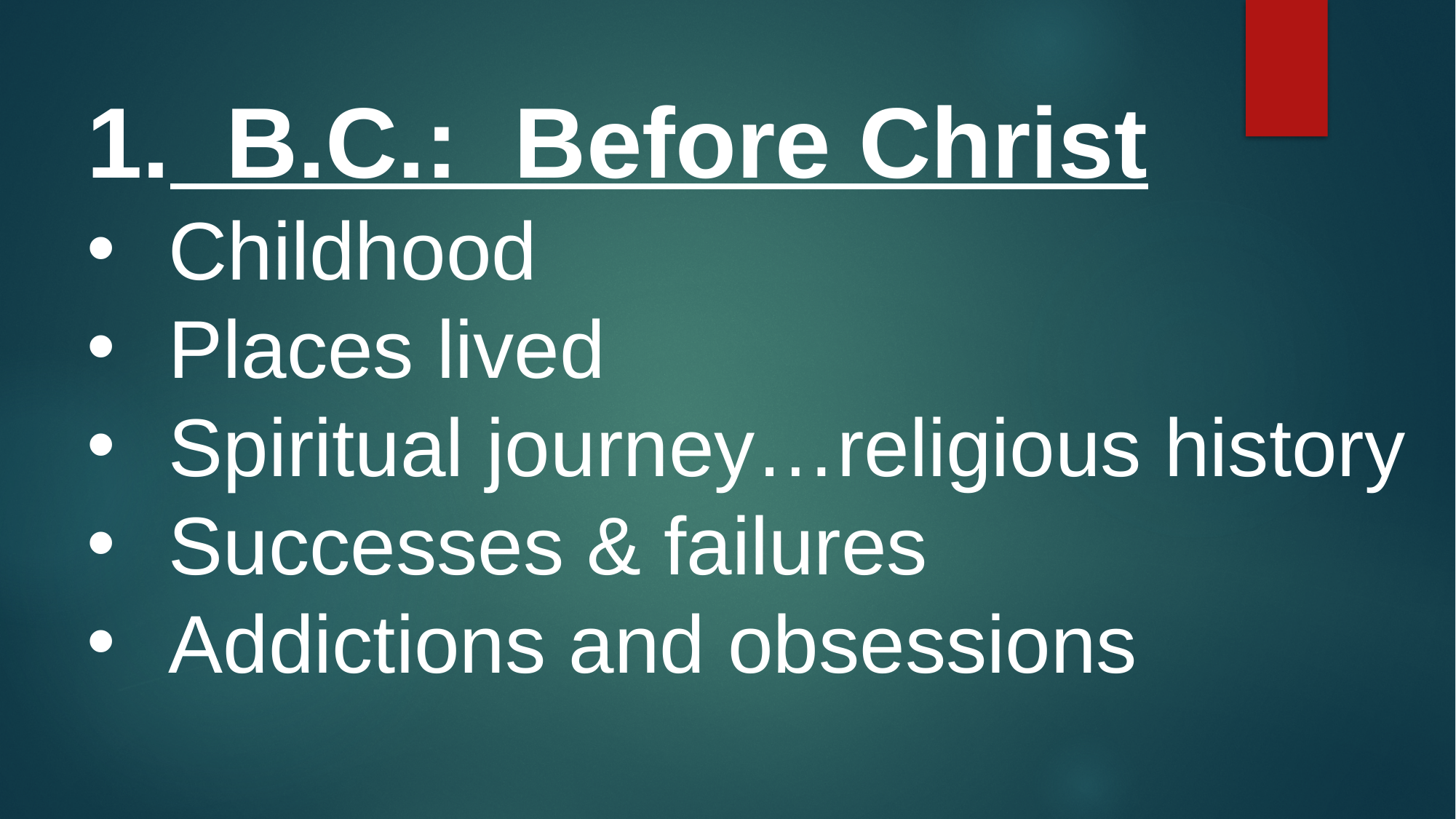

B.C.:  Before Christ
Childhood
Places lived
Spiritual journey…religious history
Successes & failures
Addictions and obsessions